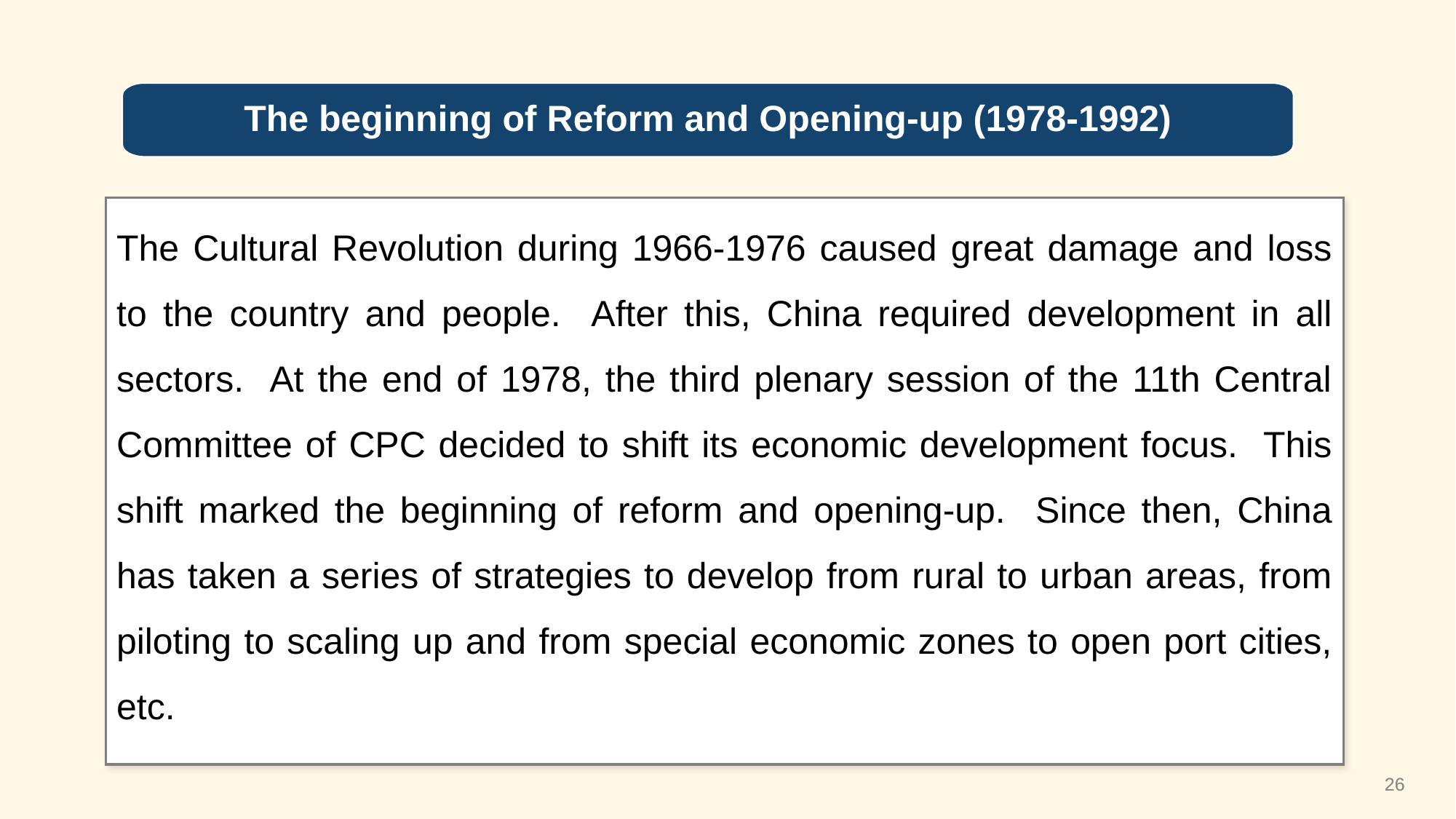

The beginning of Reform and Opening-up (1978-1992)
The Cultural Revolution during 1966-1976 caused great damage and loss to the country and people.  After this, China required development in all sectors.  At the end of 1978, the third plenary session of the 11th Central Committee of CPC decided to shift its economic development focus.  This shift marked the beginning of reform and opening-up.  Since then, China has taken a series of strategies to develop from rural to urban areas, from piloting to scaling up and from special economic zones to open port cities, etc.